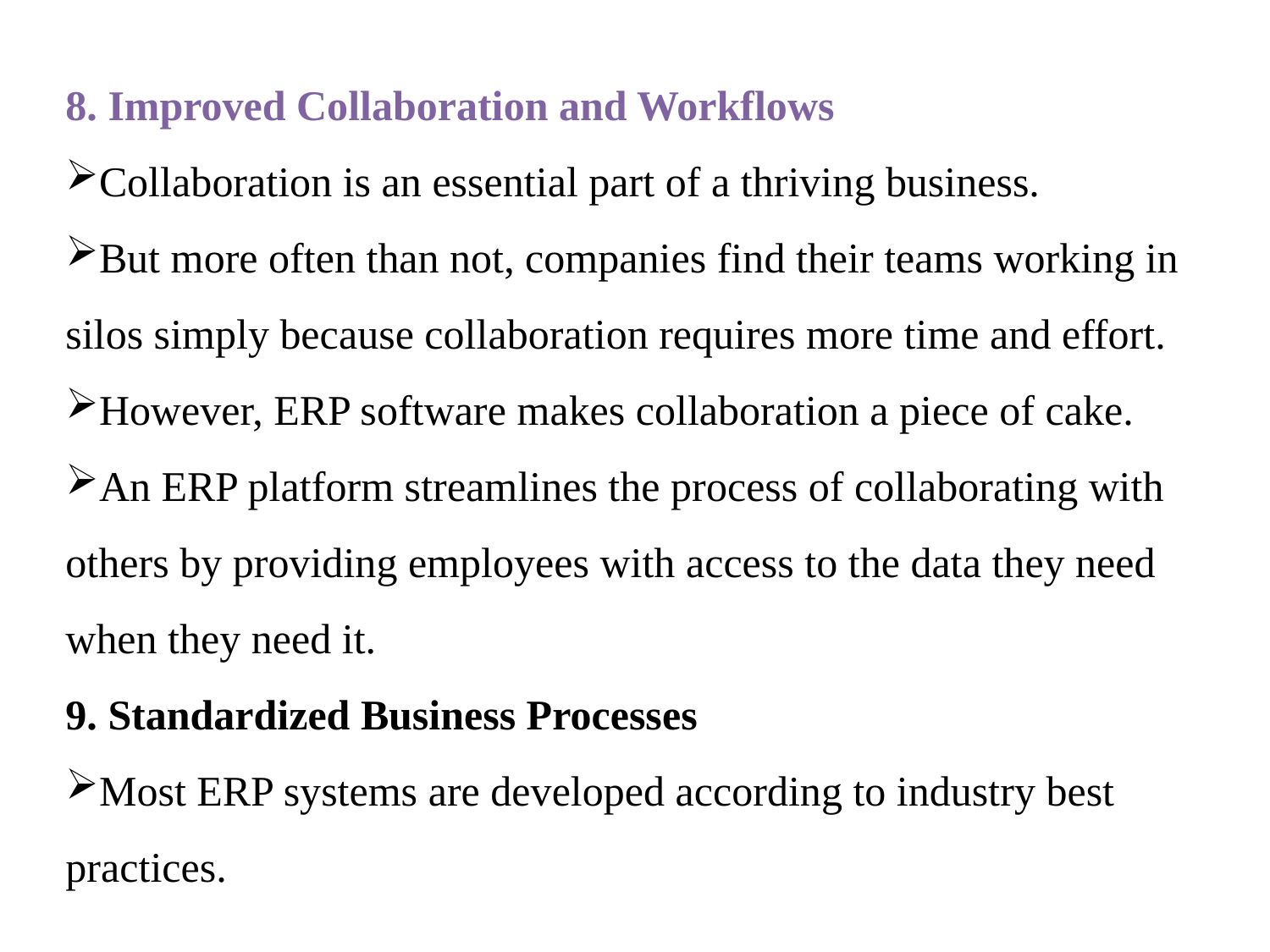

8. Improved Collaboration and Workflows
Collaboration is an essential part of a thriving business.
But more often than not, companies find their teams working in silos simply because collaboration requires more time and effort.
However, ERP software makes collaboration a piece of cake.
An ERP platform streamlines the process of collaborating with others by providing employees with access to the data they need when they need it.
9. Standardized Business Processes
Most ERP systems are developed according to industry best practices.